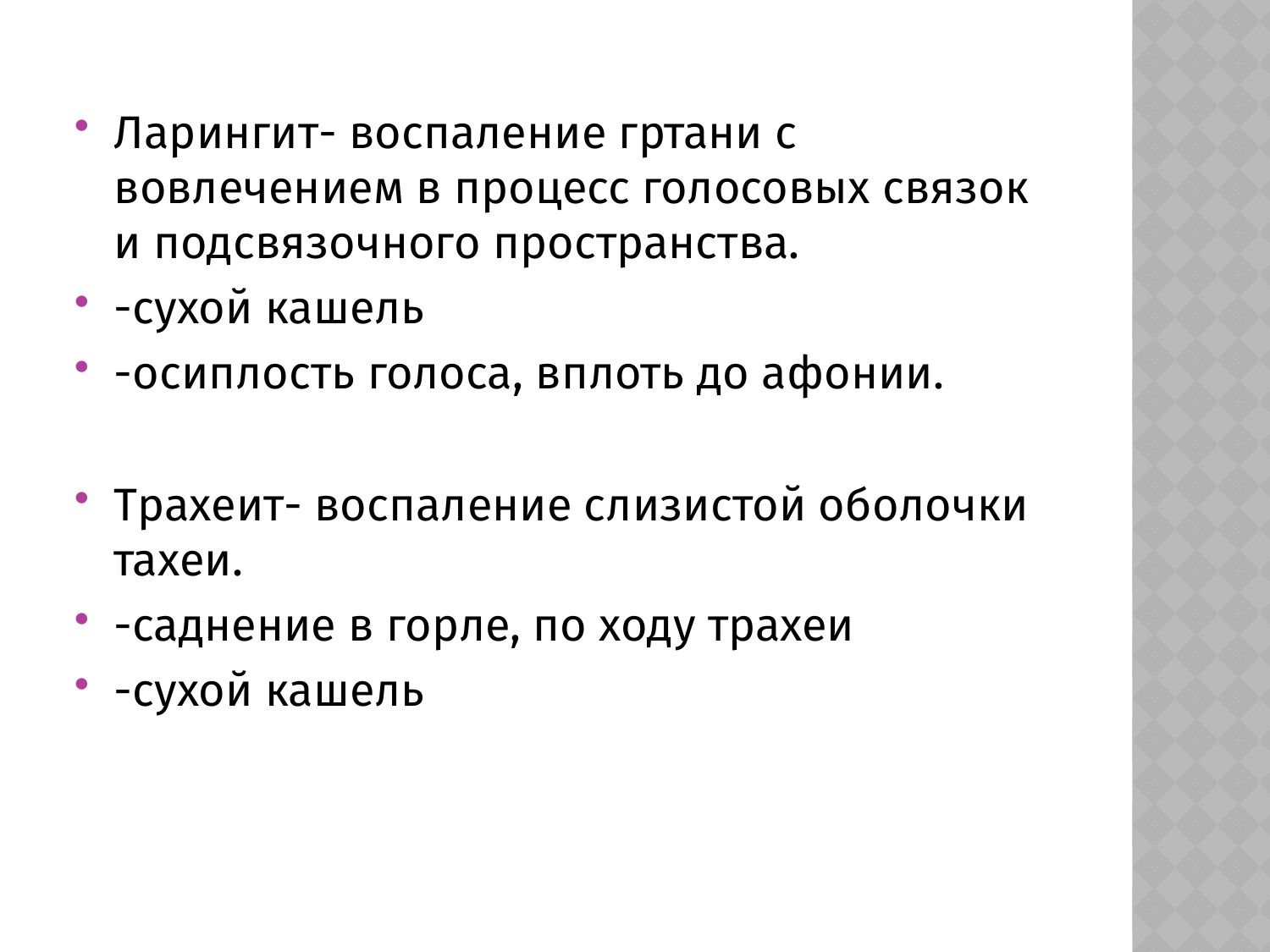

Ларингит- воспаление гртани с вовлечением в процесс голосовых связок и подсвязочного пространства.
-сухой кашель
-осиплость голоса, вплоть до афонии.

Трахеит- воспаление слизистой оболочки тахеи.
-саднение в горле, по ходу трахеи
-сухой кашель